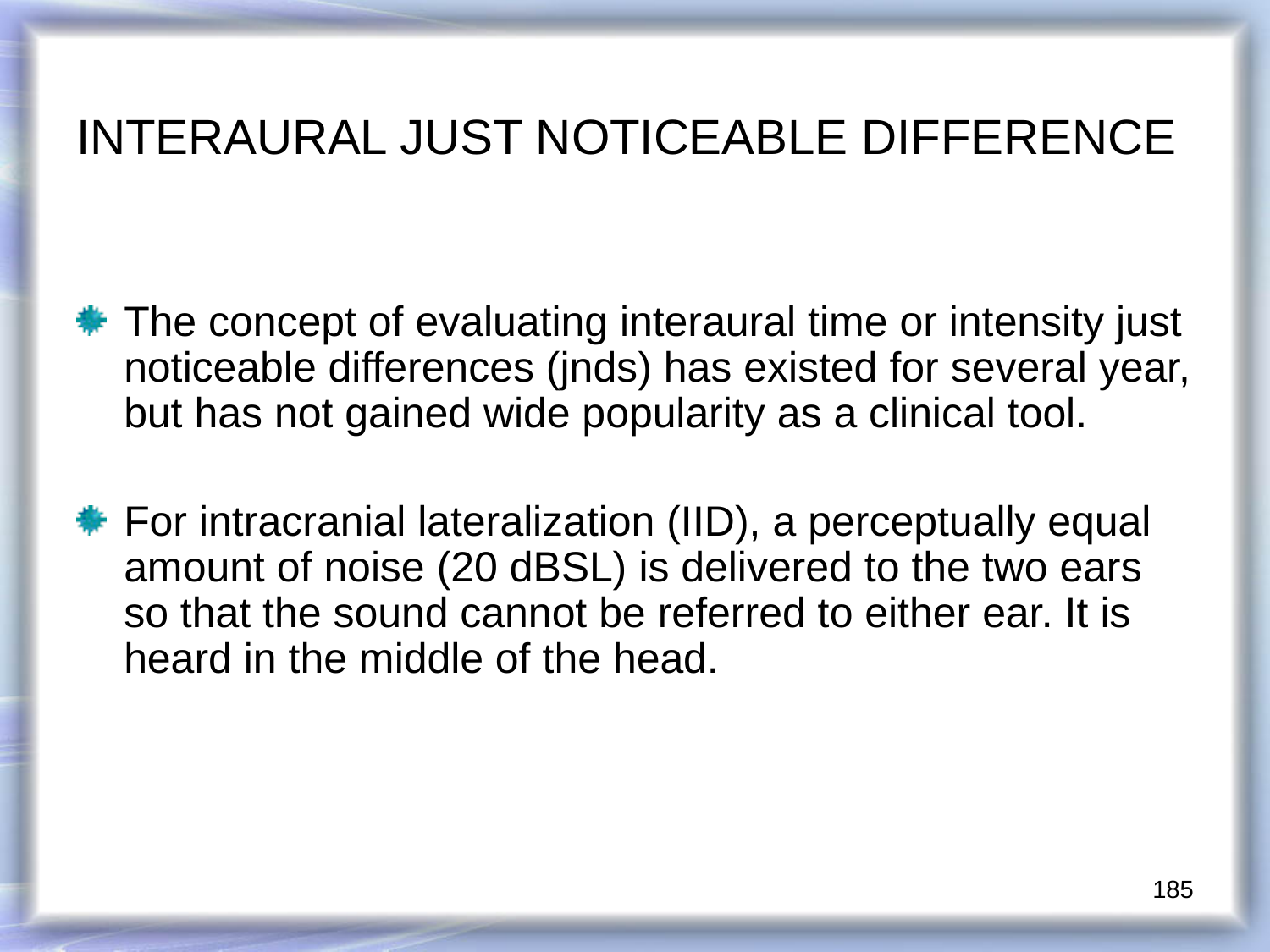

INTERAURAL JUST NOTICEABLE DIFFERENCE

The concept of evaluating interaural time or intensity just noticeable differences (jnds) has existed for several year, but has not gained wide popularity as a clinical tool.

For intracranial lateralization (IID), a perceptually equal amount of noise (20 dBSL) is delivered to the two ears so that the sound cannot be referred to either ear. It is heard in the middle of the head.

185